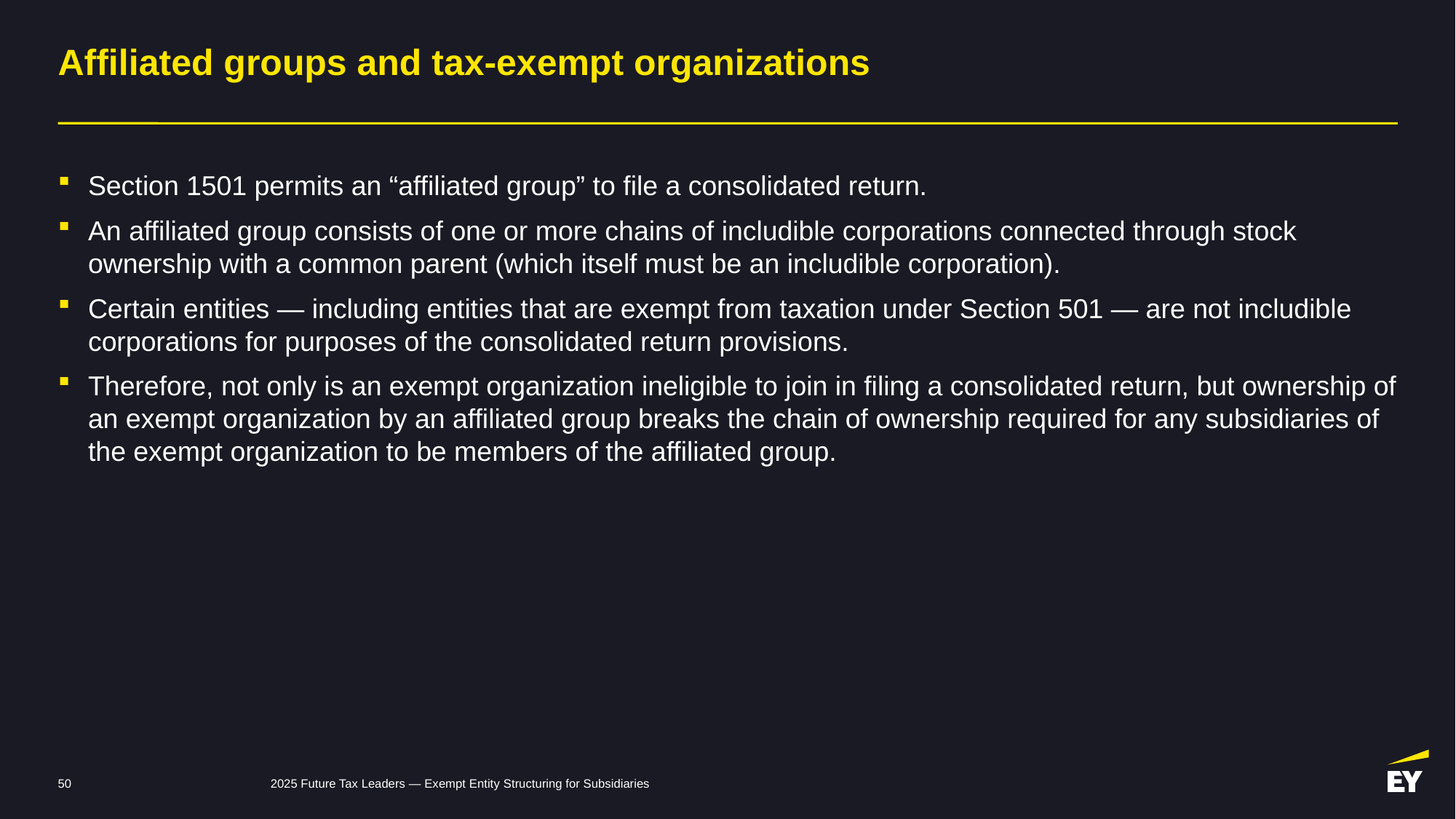

# Affiliated groups and tax-exempt organizations
Section 1501 permits an “affiliated group” to file a consolidated return.
An affiliated group consists of one or more chains of includible corporations connected through stock ownership with a common parent (which itself must be an includible corporation).
Certain entities — including entities that are exempt from taxation under Section 501 — are not includible corporations for purposes of the consolidated return provisions.
Therefore, not only is an exempt organization ineligible to join in filing a consolidated return, but ownership of an exempt organization by an affiliated group breaks the chain of ownership required for any subsidiaries of the exempt organization to be members of the affiliated group.
50